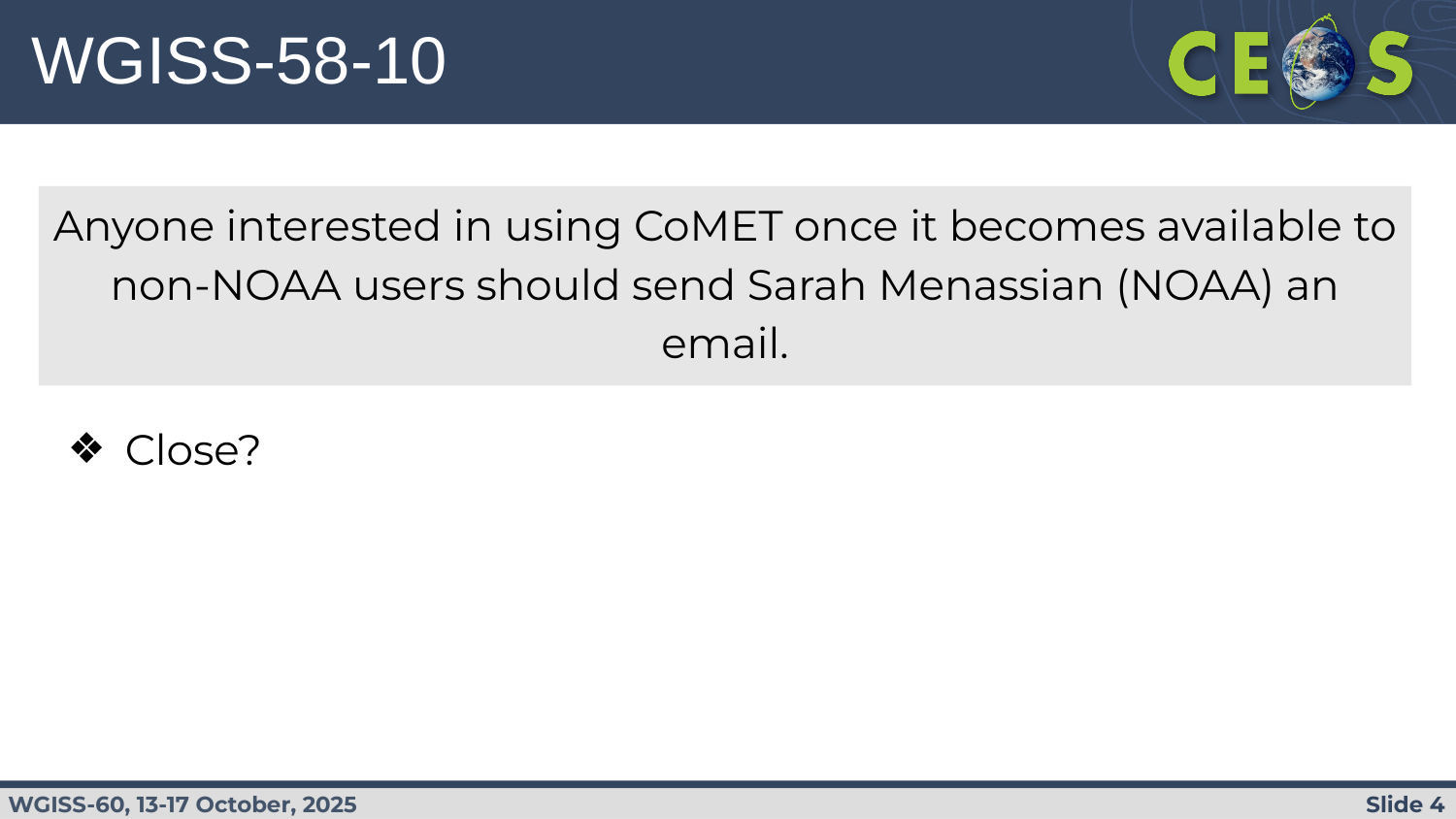

# WGISS-58-10
Anyone interested in using CoMET once it becomes available to non-NOAA users should send Sarah Menassian (NOAA) an email.

Close?